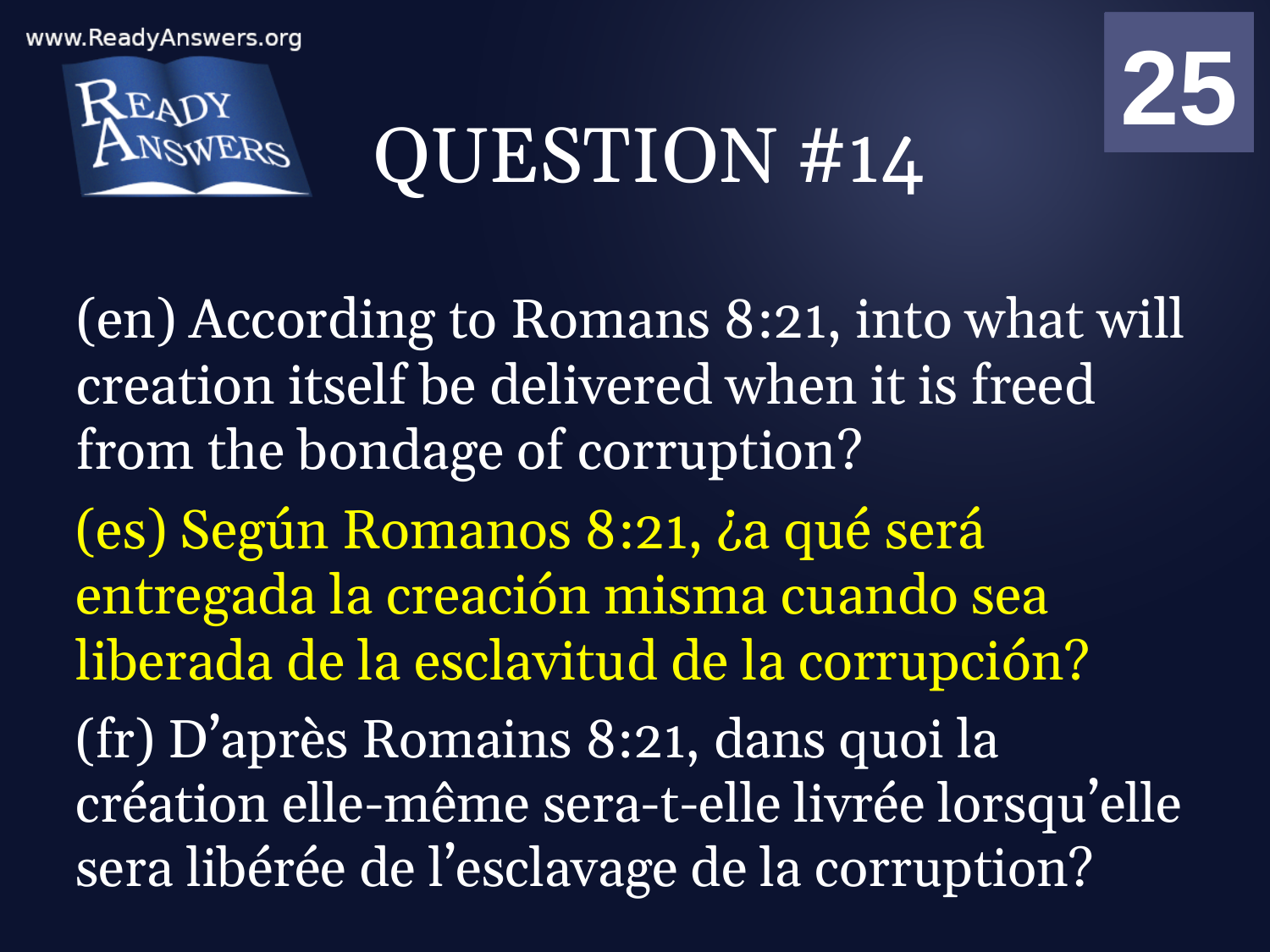

01
02
03
04
05
06
07
08
09
10
11
12
13
14
15
16
17
18
19
20
21
22
23
24
25
00
# QUESTION #14
(en) According to Romans 8:21, into what will creation itself be delivered when it is freed from the bondage of corruption?
(es) Según Romanos 8:21, ¿a qué será entregada la creación misma cuando sea liberada de la esclavitud de la corrupción?
(fr) D’après Romains 8:21, dans quoi la création elle-même sera-t-elle livrée lorsqu’elle sera libérée de l’esclavage de la corruption?